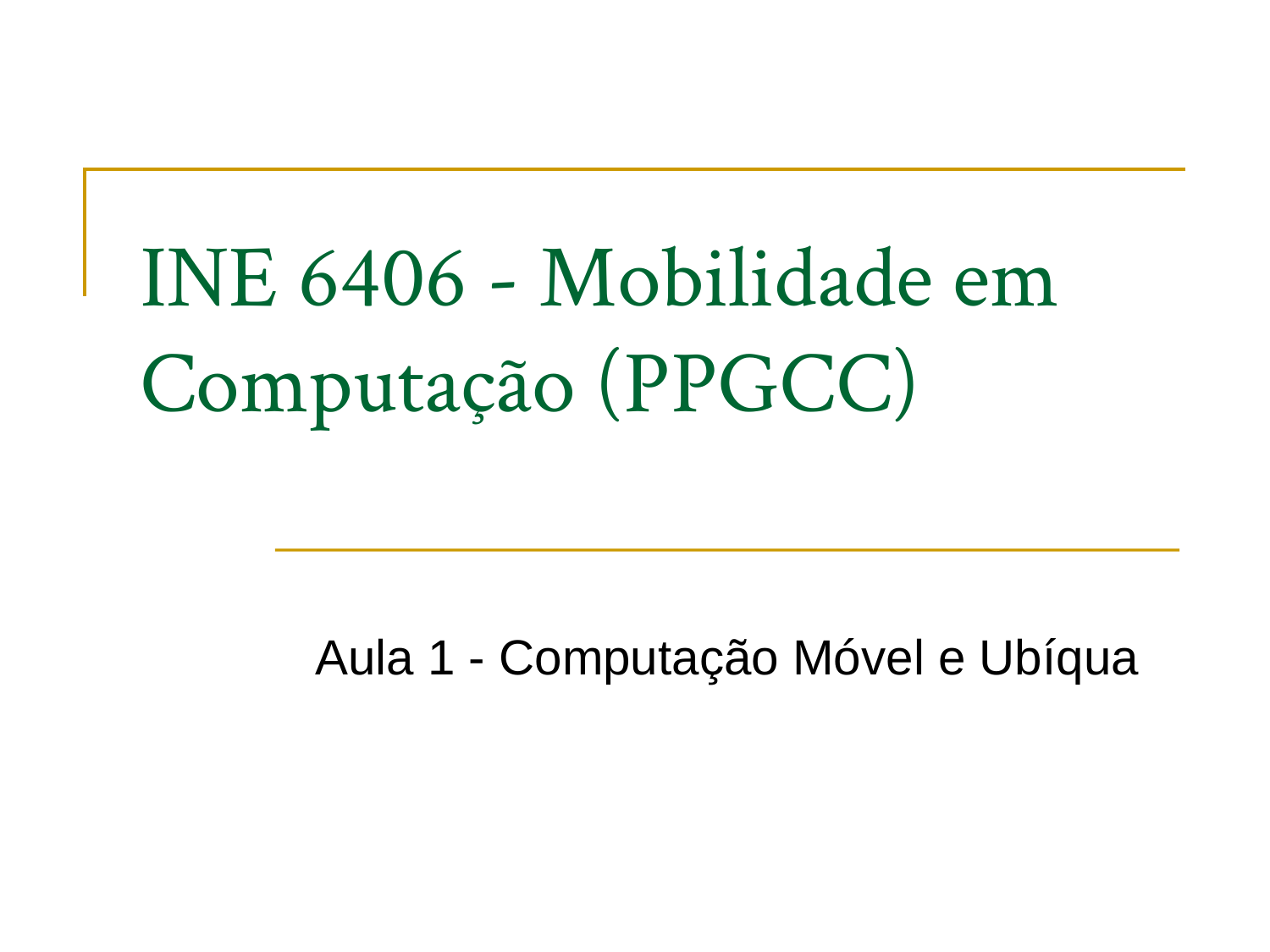

# INE 6406 - Mobilidade em Computação (PPGCC)

  Aula 1 - Computação Móvel e Ubíqua